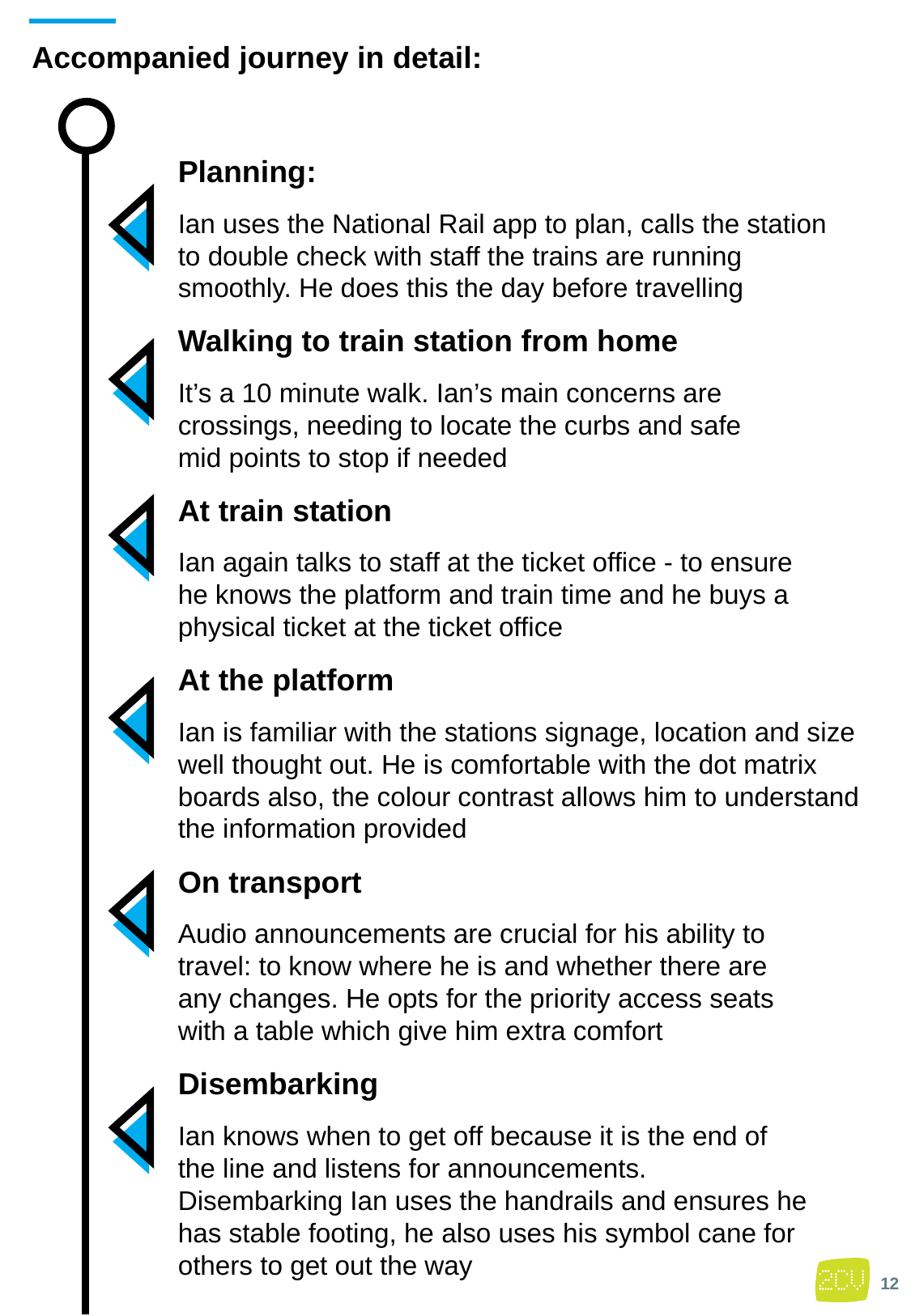

Accompanied journey in detail:

Planning:

Ian uses the National Rail app to plan, calls the station to double check with staff the trains are running smoothly. He does this the day before travelling
Walking to train station from home
It’s a 10 minute walk. Ian’s main concerns are crossings, needing to locate the curbs and safe mid points to stop if needed
At train station
Ian again talks to staff at the ticket office - to ensure he knows the platform and train time and he buys a physical ticket at the ticket office
At the platform
Ian is familiar with the stations signage, location and size well thought out. He is comfortable with the dot matrix boards also, the colour contrast allows him to understand the information provided
On transport
Audio announcements are crucial for his ability to travel: to know where he is and whether there are any changes. He opts for the priority access seats with a table which give him extra comfort
Disembarking
Ian knows when to get off because it is the end of the line and listens for announcements. Disembarking Ian uses the handrails and ensures he has stable footing, he also uses his symbol cane for others to get out the way